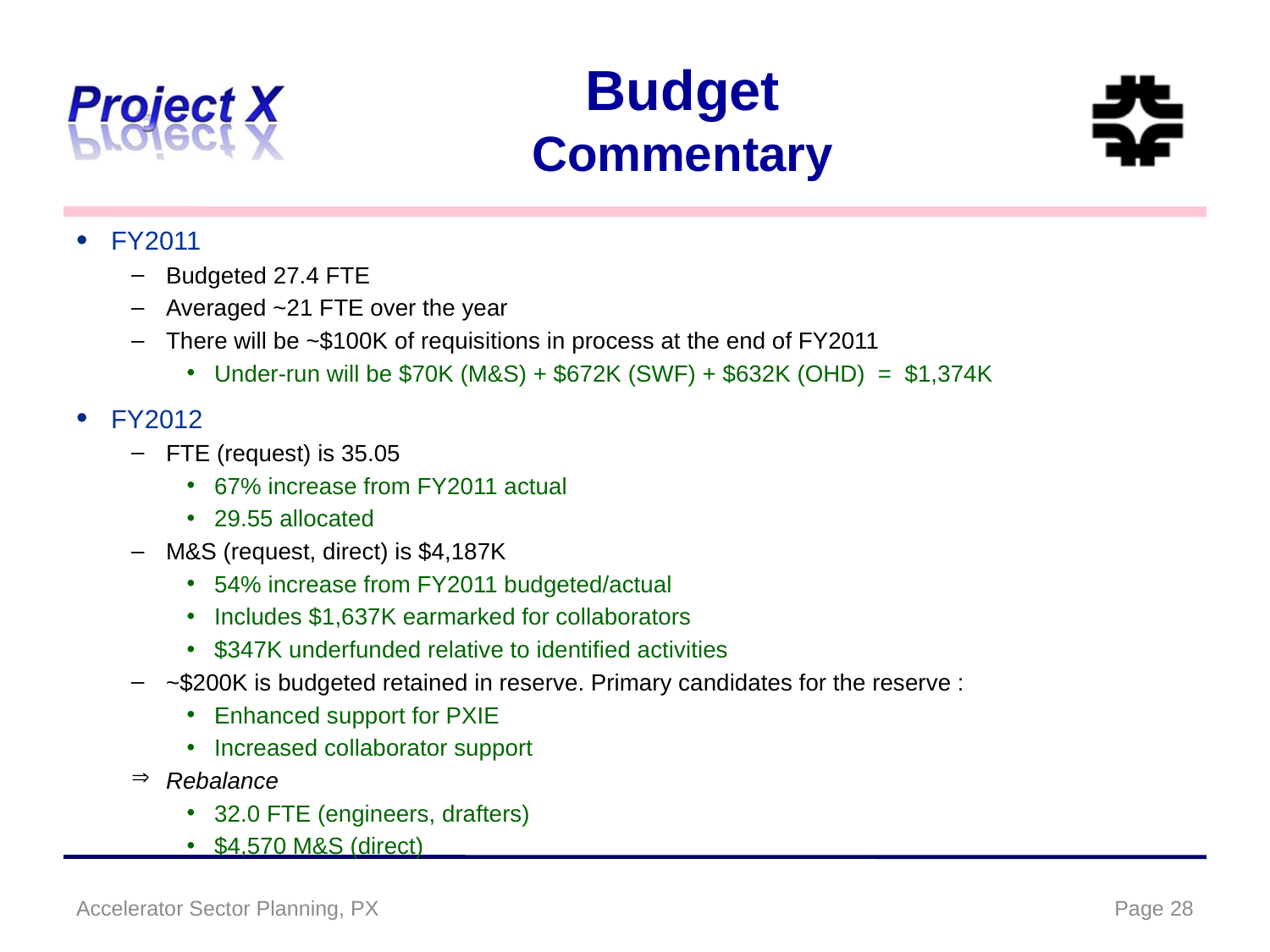

# Budget Commentary
FY2011
Budgeted 27.4 FTE
Averaged ~21 FTE over the year
There will be ~$100K of requisitions in process at the end of FY2011
Under-run will be $70K (M&S) + $672K (SWF) + $632K (OHD)  =  $1,374K
FY2012
FTE (request) is 35.05
67% increase from FY2011 actual
29.55 allocated
M&S (request, direct) is $4,187K
54% increase from FY2011 budgeted/actual
Includes $1,637K earmarked for collaborators
$347K underfunded relative to identified activities
~$200K is budgeted retained in reserve. Primary candidates for the reserve :
Enhanced support for PXIE
Increased collaborator support
Rebalance
32.0 FTE (engineers, drafters)
$4,570 M&S (direct)

Accelerator Sector Planning, PX
Page 28